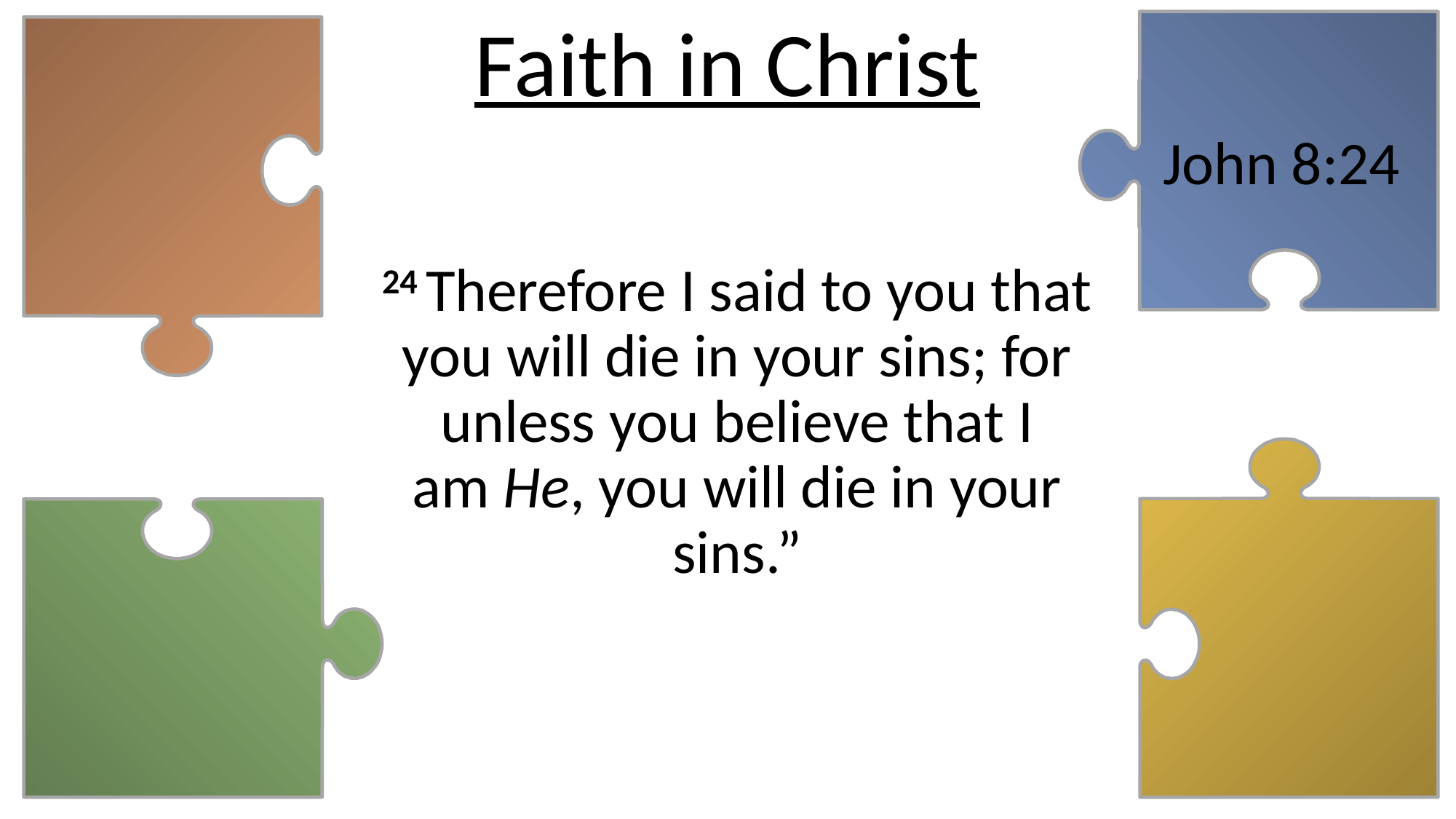

# Faith in Christ
John 8:24

24 Therefore I said to you that you will die in your sins; for unless you believe that I am He, you will die in your sins.”